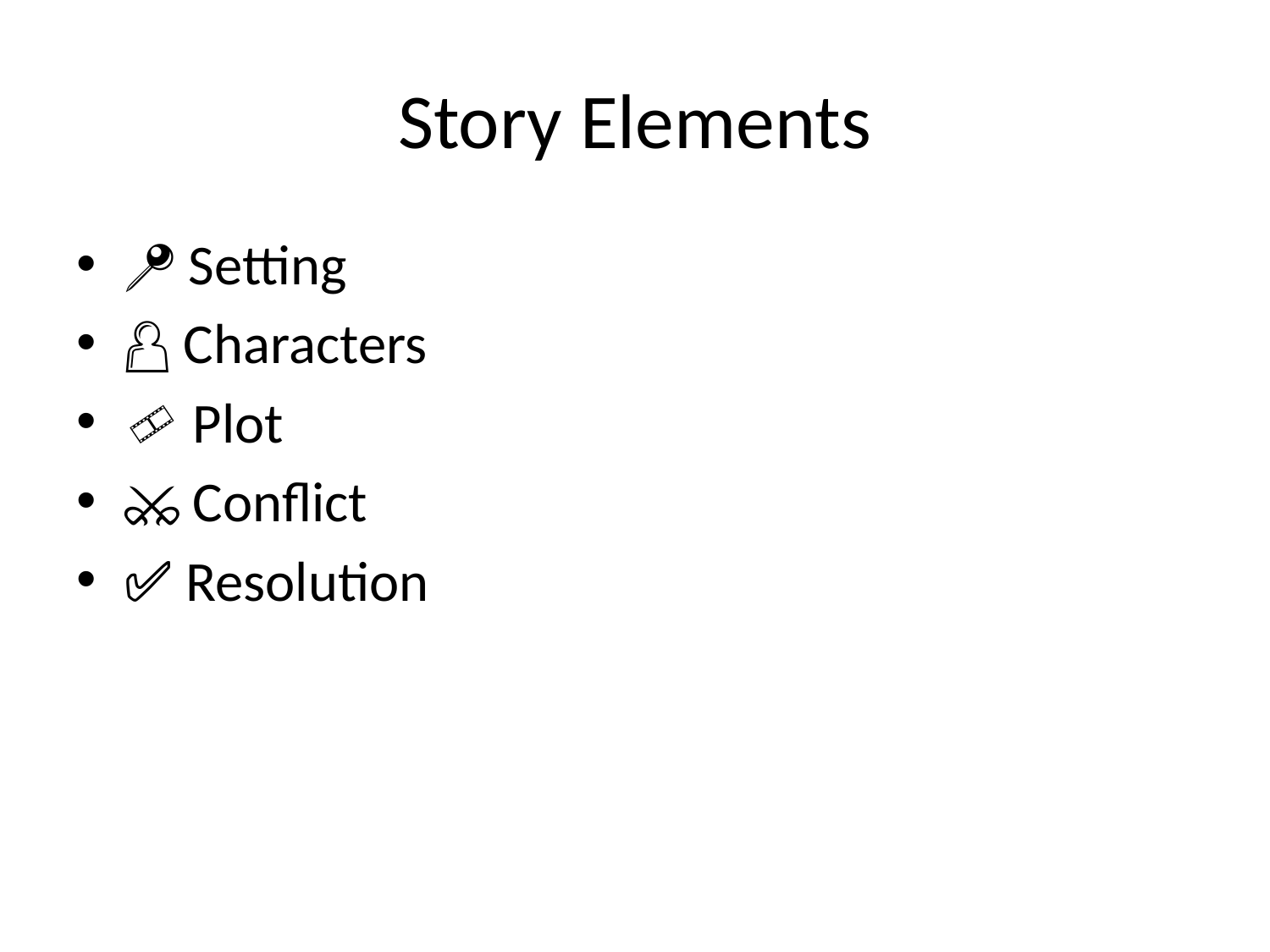

# Story Elements
📍 Setting
👤 Characters
🎞️ Plot
⚔️ Conflict
✅ Resolution